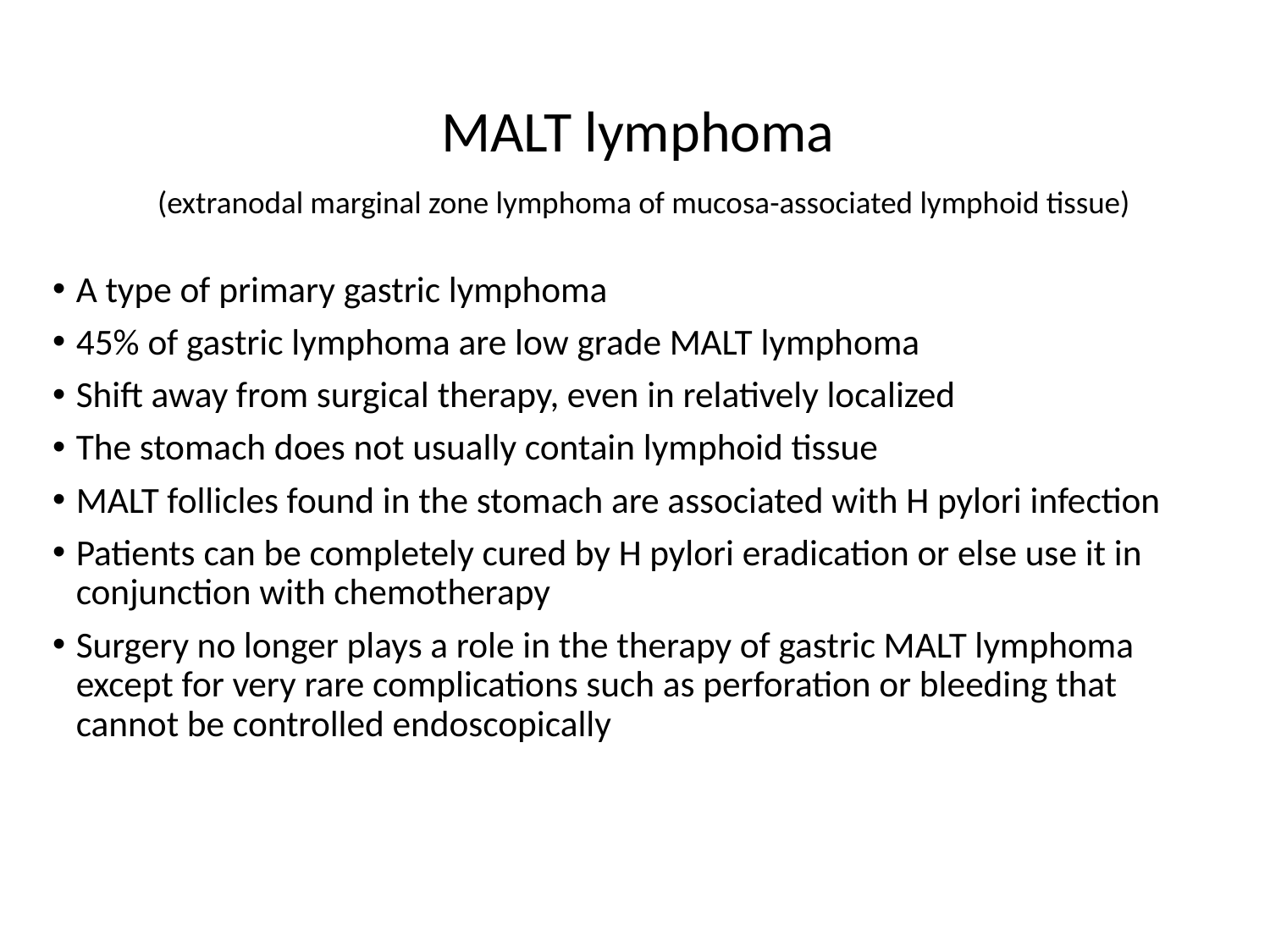

# MALT lymphoma (extranodal marginal zone lymphoma of mucosa-associated lymphoid tissue)
A type of primary gastric lymphoma
45% of gastric lymphoma are low grade MALT lymphoma
Shift away from surgical therapy, even in relatively localized
The stomach does not usually contain lymphoid tissue
MALT follicles found in the stomach are associated with H pylori infection
Patients can be completely cured by H pylori eradication or else use it in conjunction with chemotherapy
Surgery no longer plays a role in the therapy of gastric MALT lymphoma except for very rare complications such as perforation or bleeding that cannot be controlled endoscopically